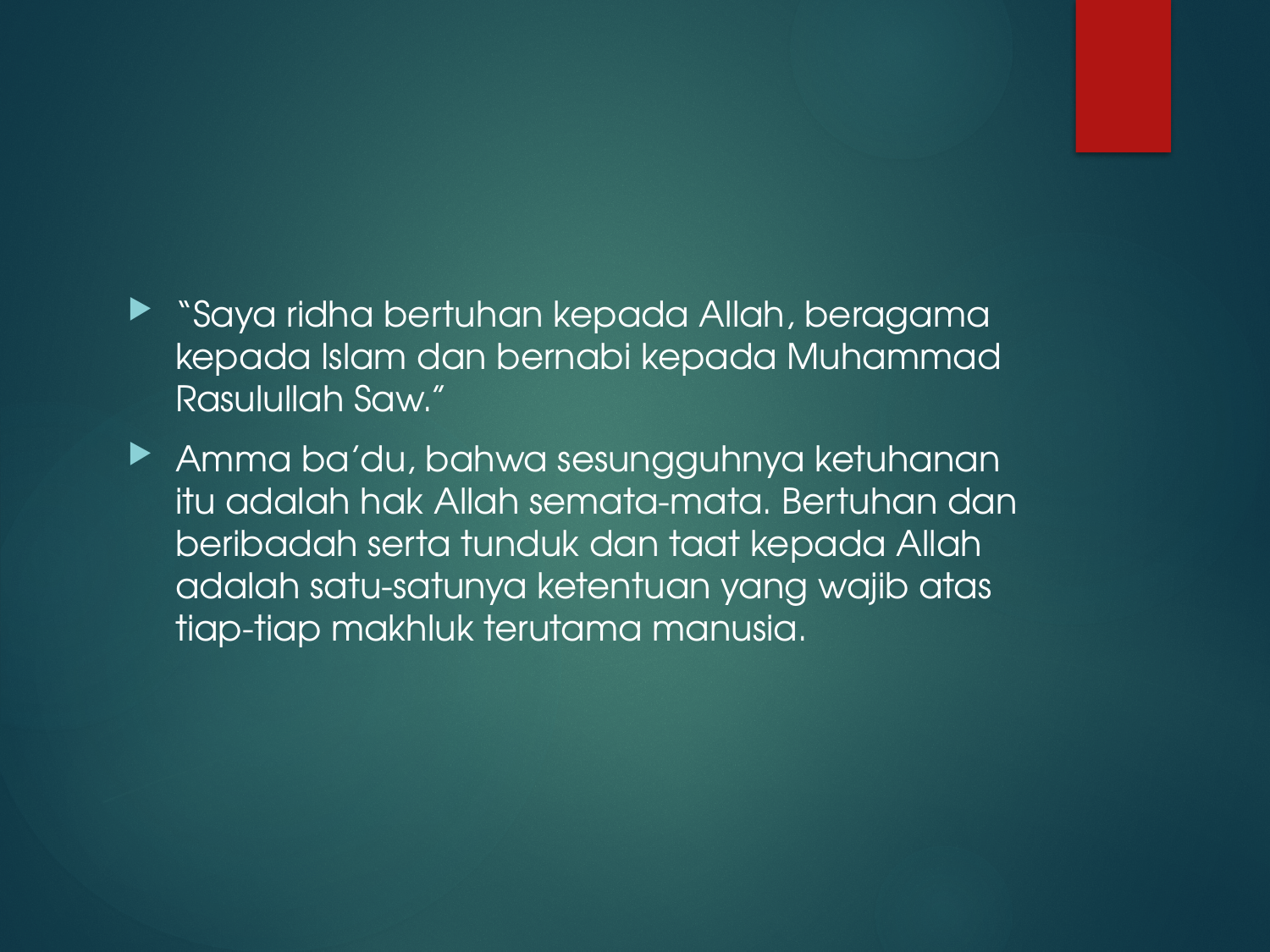

#
“Saya ridha bertuhan kepada Allah, beragama kepada Islam dan bernabi kepada Muhammad Rasulullah Saw.”
Amma ba’du, bahwa sesungguhnya ketuhanan itu adalah hak Allah semata-mata. Bertuhan dan beribadah serta tunduk dan taat kepada Allah adalah satu-satunya ketentuan yang wajib atas tiap-tiap makhluk terutama manusia.